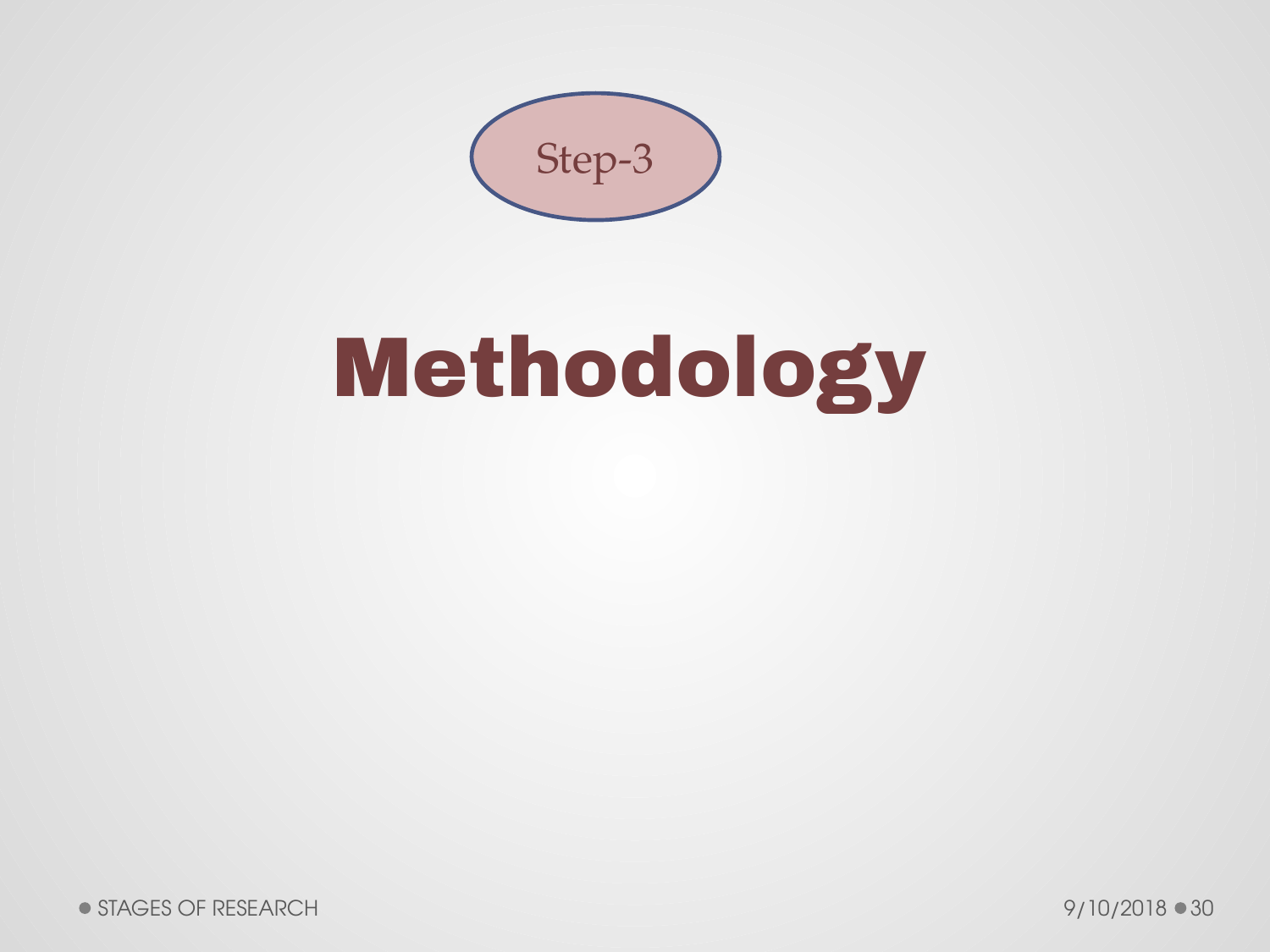

Step-3
# Methodology
STAGES OF RESEARCH
9/10/2018
30